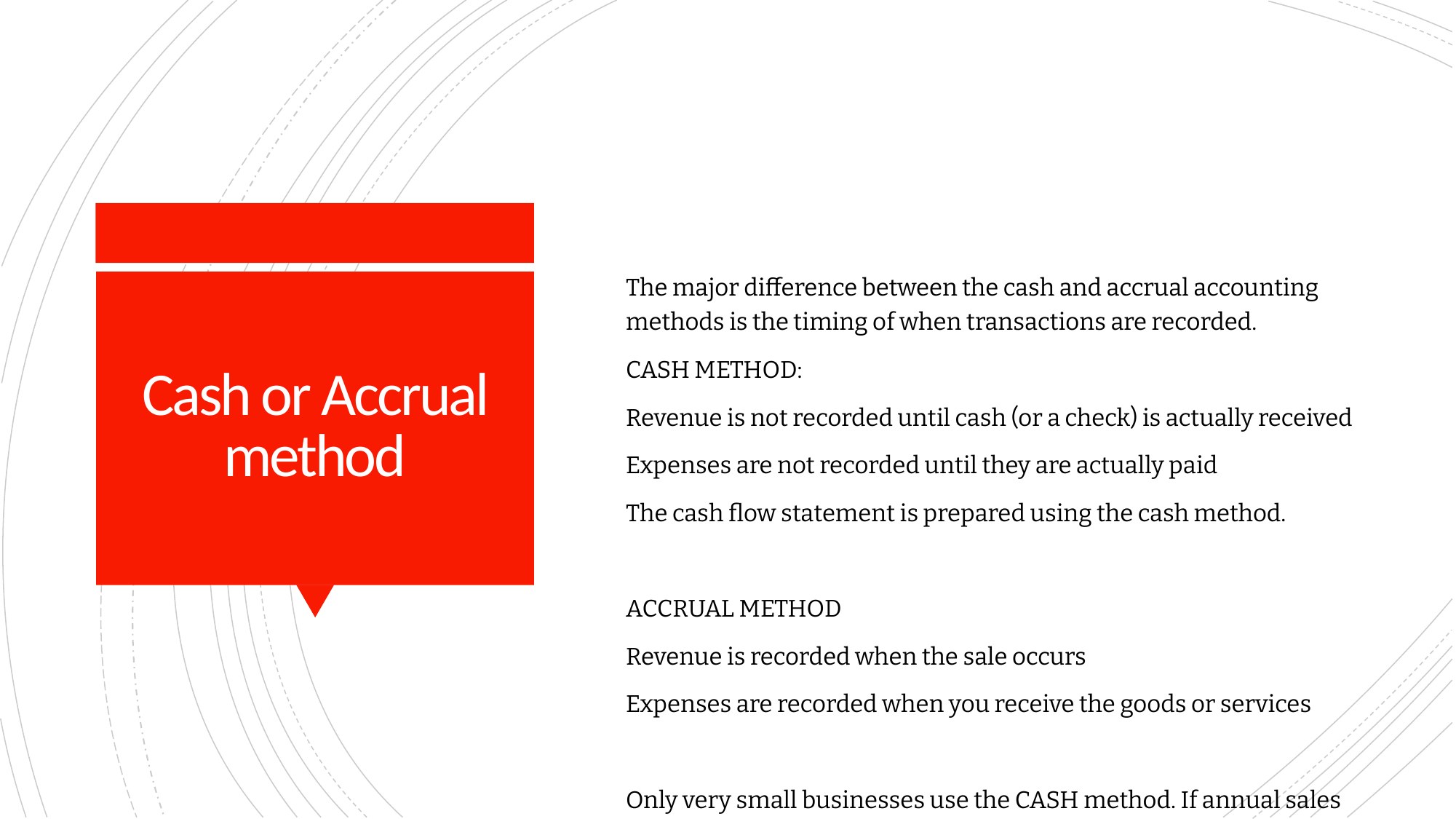

The major difference between the cash and accrual accounting methods is the timing of when transactions are recorded.
CASH METHOD:
Revenue is not recorded until cash (or a check) is actually received
Expenses are not recorded until they are actually paid
The cash flow statement is prepared using the cash method.

ACCRUAL METHOD
Revenue is recorded when the sale occurs
Expenses are recorded when you receive the goods or services

Only very small businesses use the CASH method. If annual sales exceeds 5 mil, you use ACCRUAL method.

# Cash or Accrual method